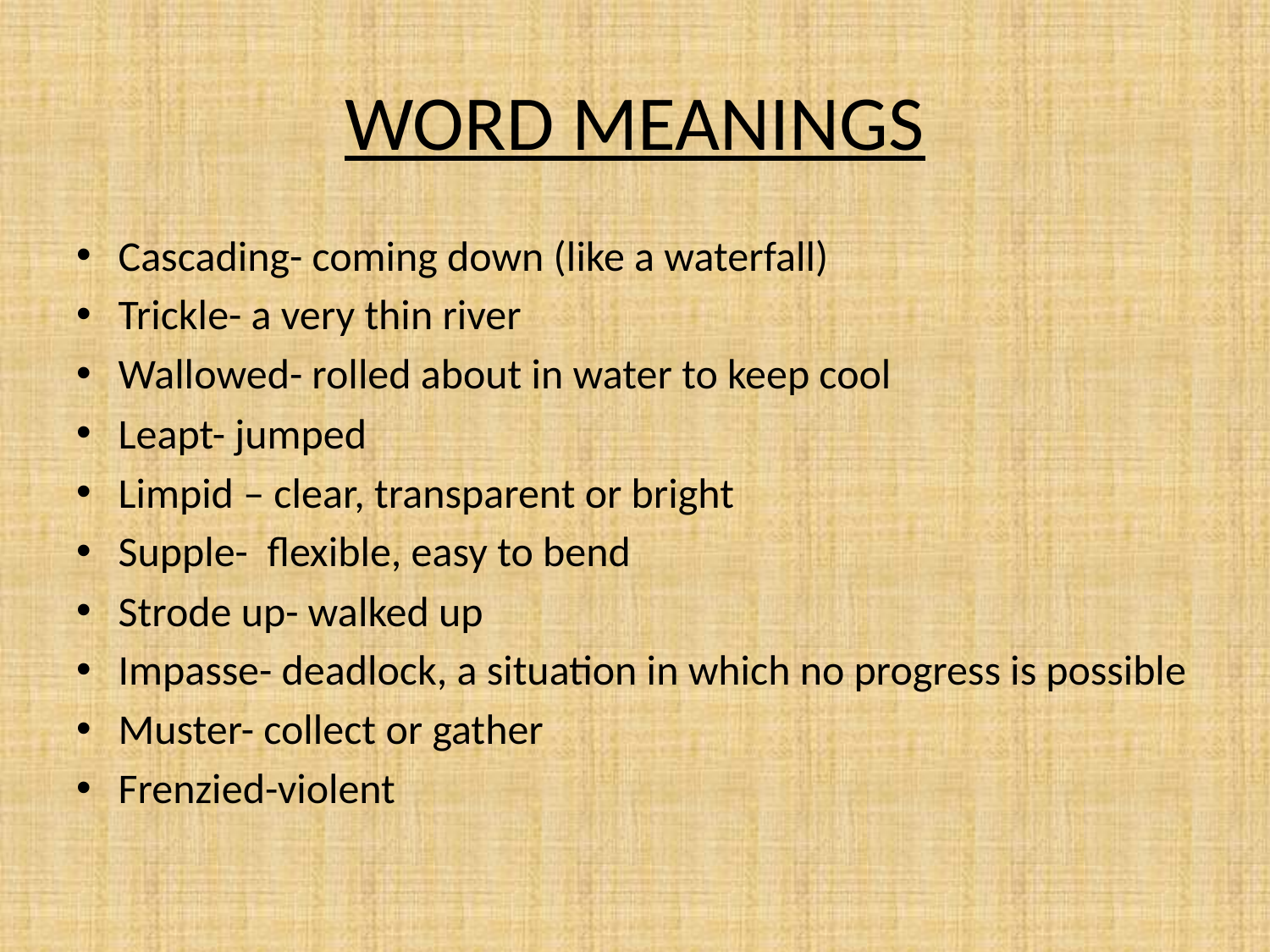

# WORD MEANINGS
Cascading- coming down (like a waterfall)
Trickle- a very thin river
Wallowed- rolled about in water to keep cool
Leapt- jumped
Limpid – clear, transparent or bright
Supple-  flexible, easy to bend
Strode up- walked up
Impasse- deadlock, a situation in which no progress is possible
Muster- collect or gather
Frenzied-violent